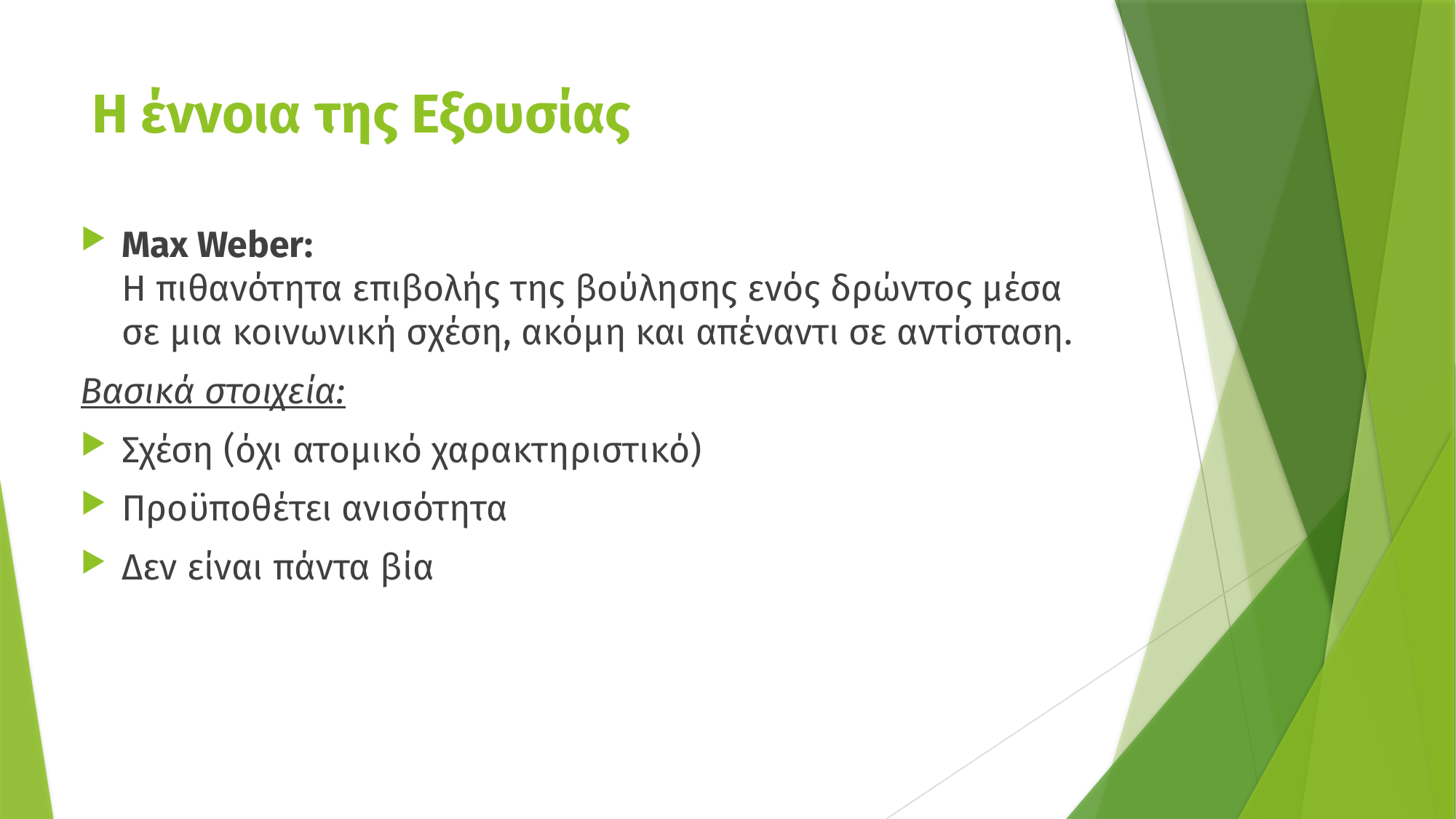

# Η έννοια της Εξουσίας
Max Weber:
Η πιθανότητα επιβολής της βούλησης ενός δρώντος μέσα σε μια κοινωνική σχέση, ακόμη και απέναντι σε αντίσταση.
Βασικά στοιχεία:
Σχέση (όχι ατομικό χαρακτηριστικό)
Προϋποθέτει ανισότητα
Δεν είναι πάντα βία